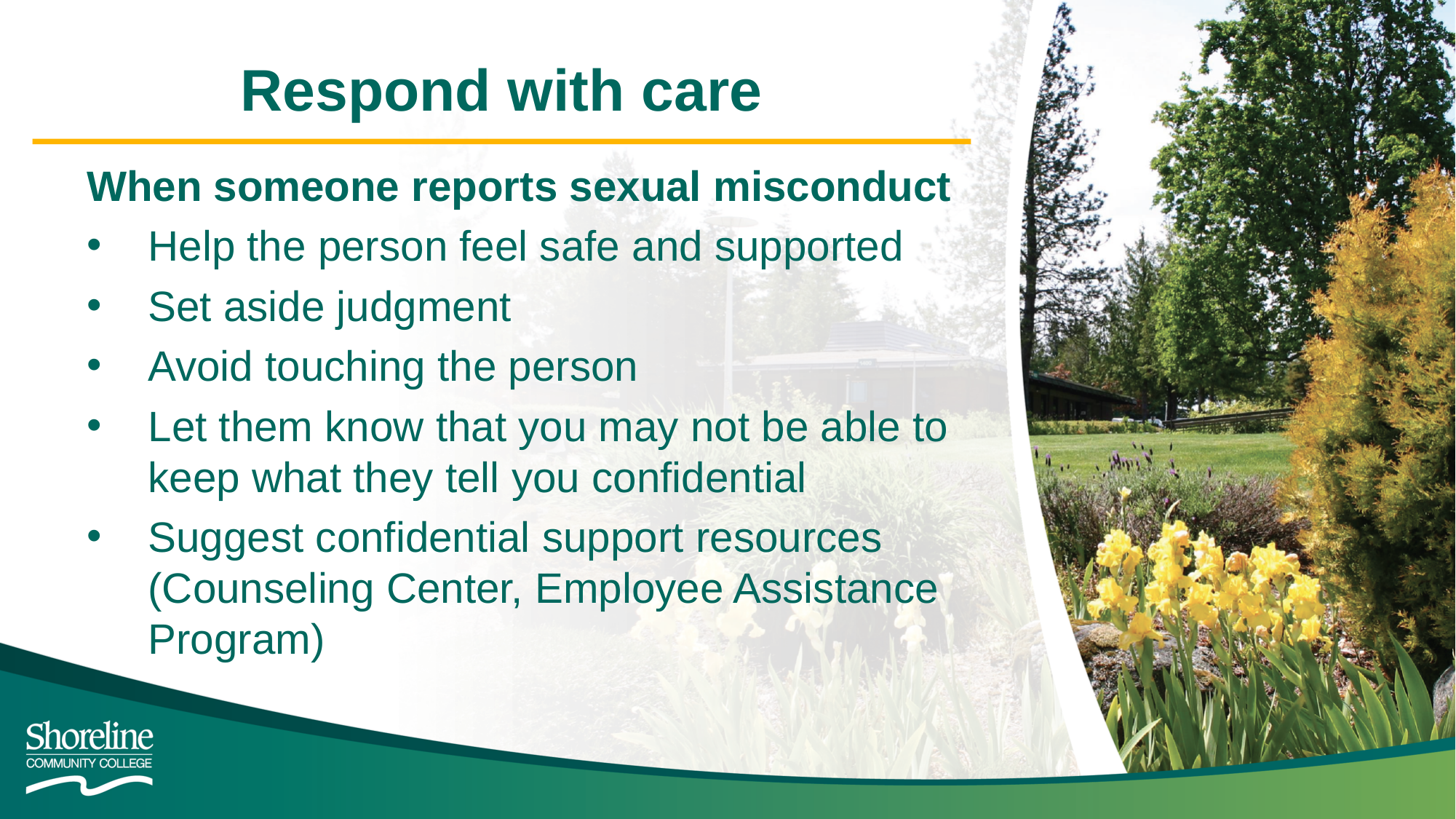

Respond with care

When someone reports sexual misconduct
Help the person feel safe and supported
Set aside judgment
Avoid touching the person
Let them know that you may not be able to keep what they tell you confidential
Suggest confidential support resources (Counseling Center, Employee Assistance Program)